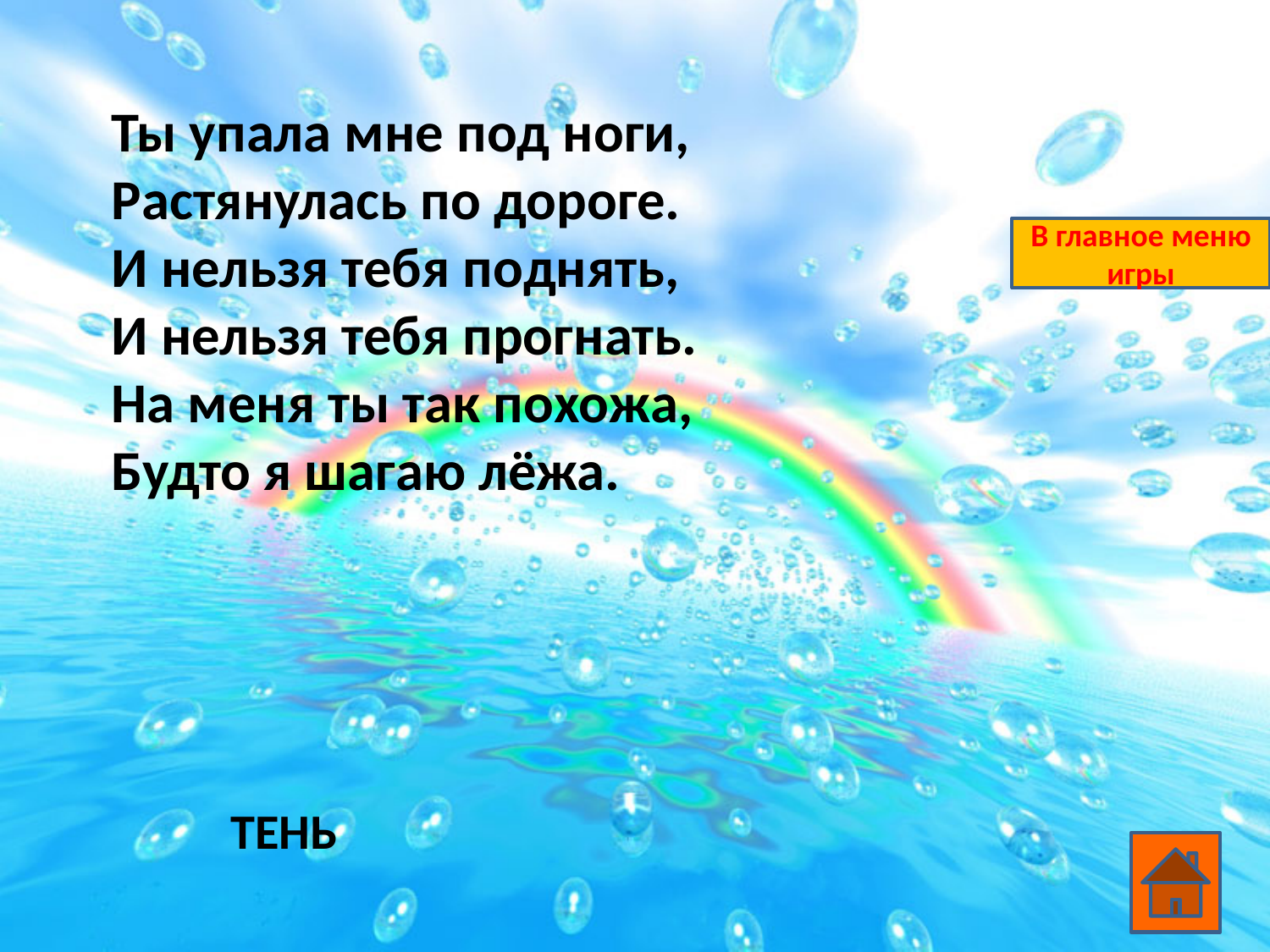

Ты упала мне под ноги,
Растянулась по дороге.
И нельзя тебя поднять,
И нельзя тебя прогнать.
На меня ты так похожа,
Будто я шагаю лёжа.

В главное меню игры
ТЕНЬ